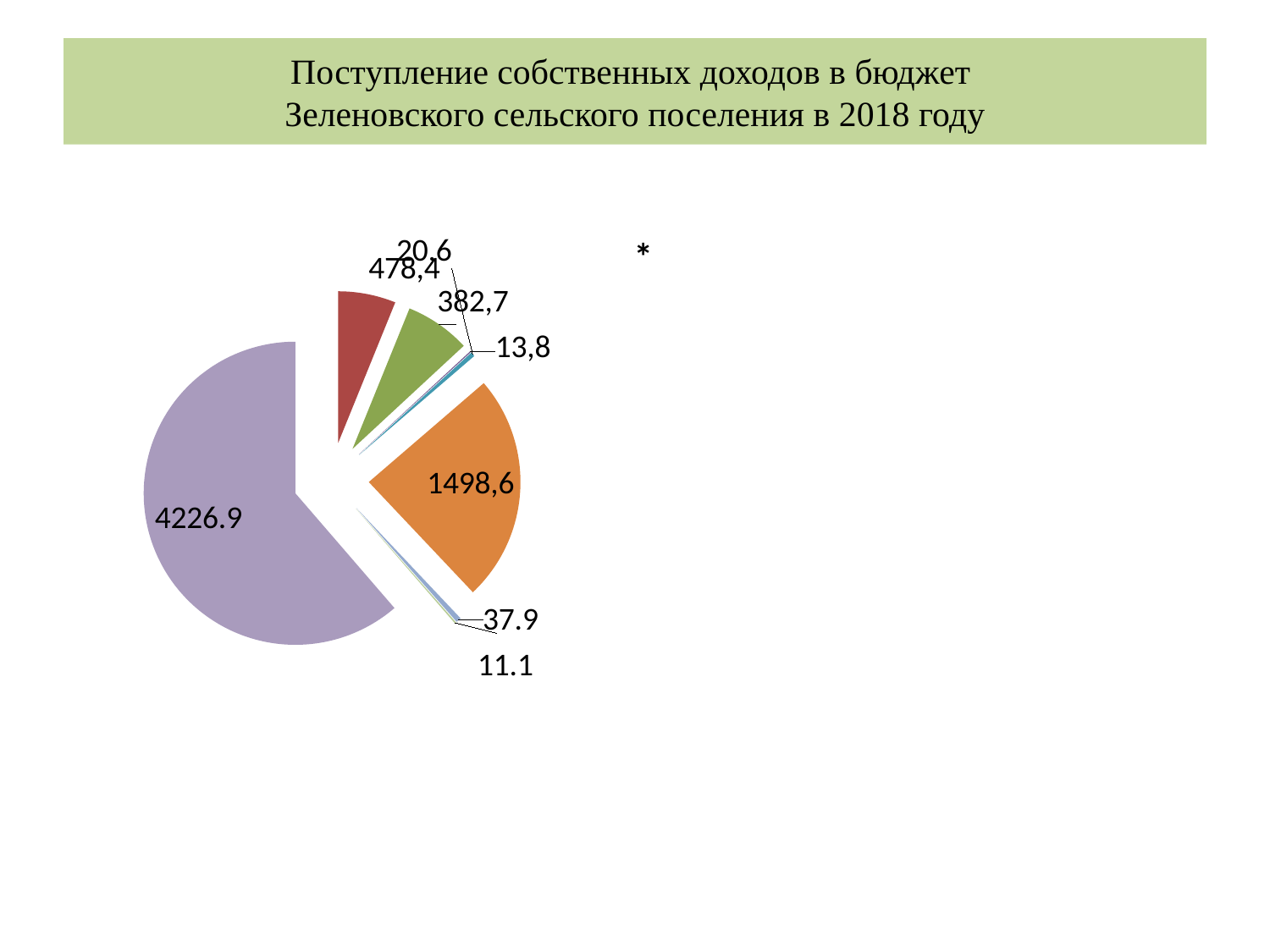

# Поступление собственных доходов в бюджет Зеленовского сельского поселения в 2018 году

### Chart:

| Category | * |
|---|---|
|  | None |
| Налог на доходы с физических лиц | 423.1 |
| Налоги на совокупный доход | 480.1 |
| Государственная пошлина  | 7.9 |
| Доходы от использования имущества | 32.4 |
| Земельный налог | 1672.9 |
| Налог на имущество физических лиц | 37.9 |
| Акцизы по подакцизным товарам | 0.0 |
| Штрафы, санкции, возмещение
 ущерба | 11.1 |
| Безвозмездные поступления | 4226.9 |